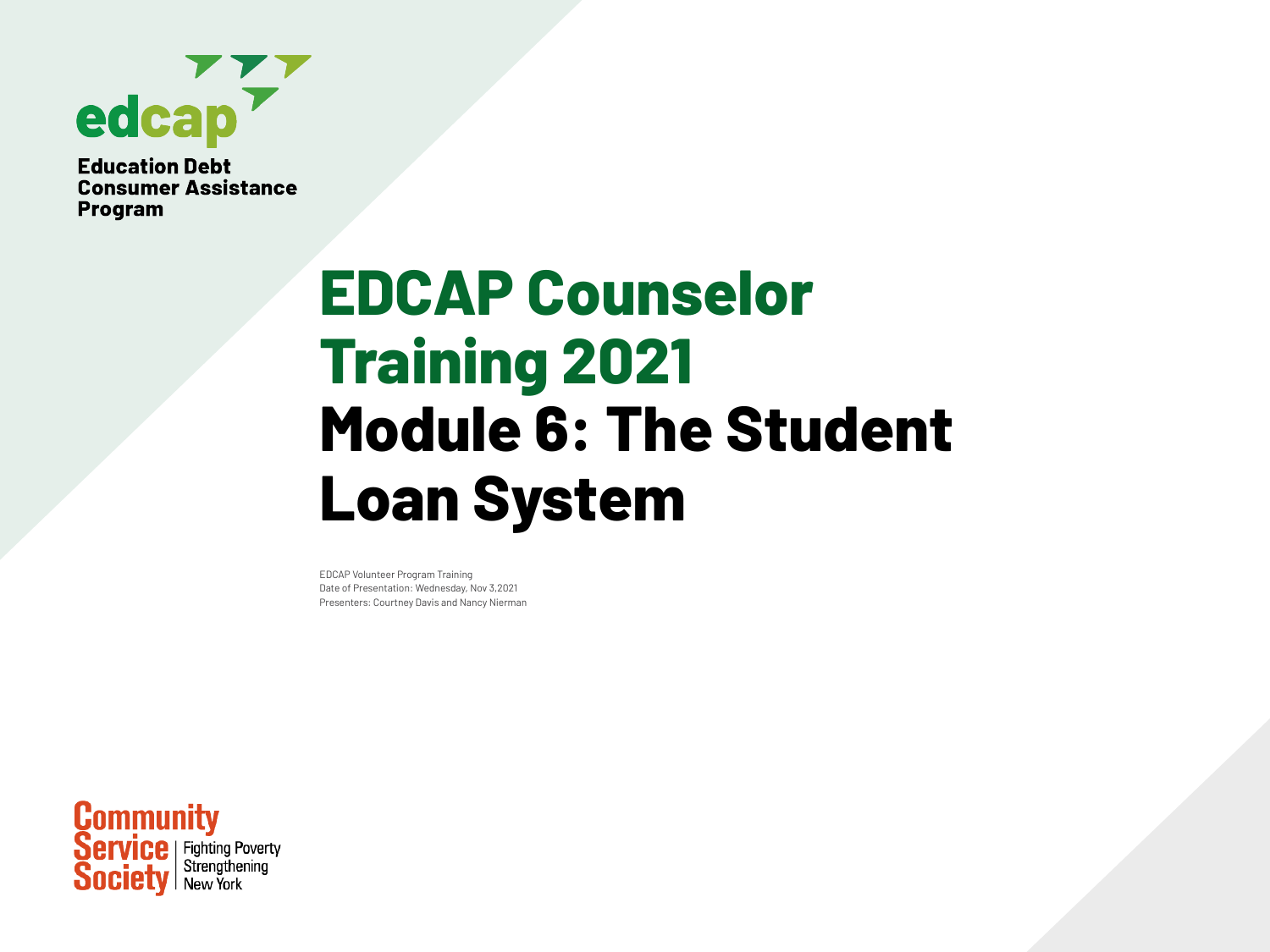

# EDCAP Counselor Training 2021 Module 6: The Student Loan System
EDCAP Volunteer Program Training​
Date of Presentation: Wednesday, Nov 3,2021​
Presenters: Courtney Davis and Nancy Nierman